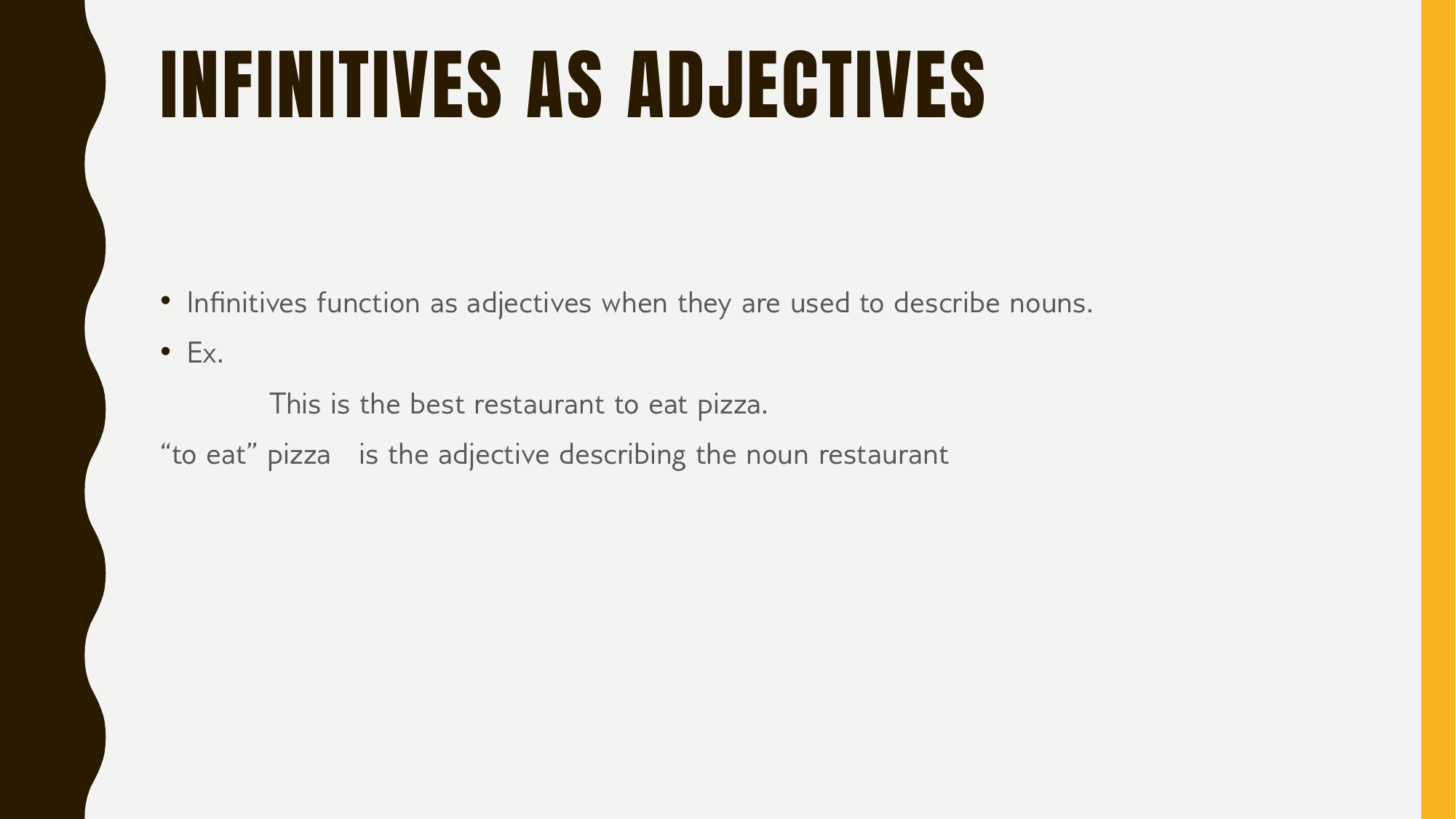

# Infinitives as adjectives
Infinitives function as adjectives when they are used to describe nouns.
Ex.
	This is the best restaurant to eat pizza.
“to eat” pizza   is the adjective describing the noun restaurant